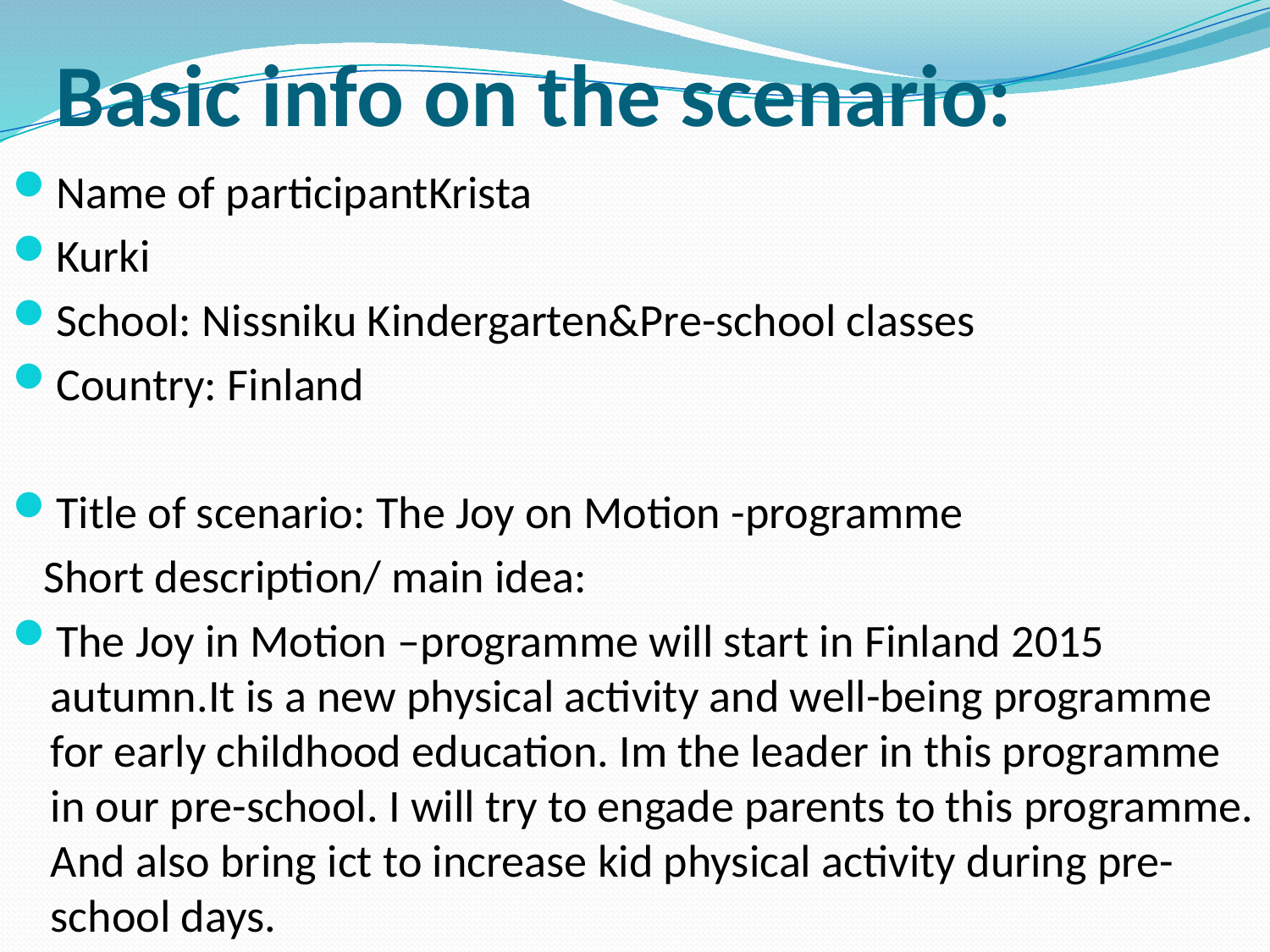

# Basic info on the scenario:
Name of participantKrista
Kurki
School: Nissniku Kindergarten&Pre-school classes
Country: Finland

Title of scenario: The Joy on Motion -programme
   Short description/ main idea:
The Joy in Motion –programme will start in Finland 2015 autumn.It is a new physical activity and well-being programme for early childhood education. Im the leader in this programme in our pre-school. I will try to engade parents to this programme. And also bring ict to increase kid physical activity during pre-school days.